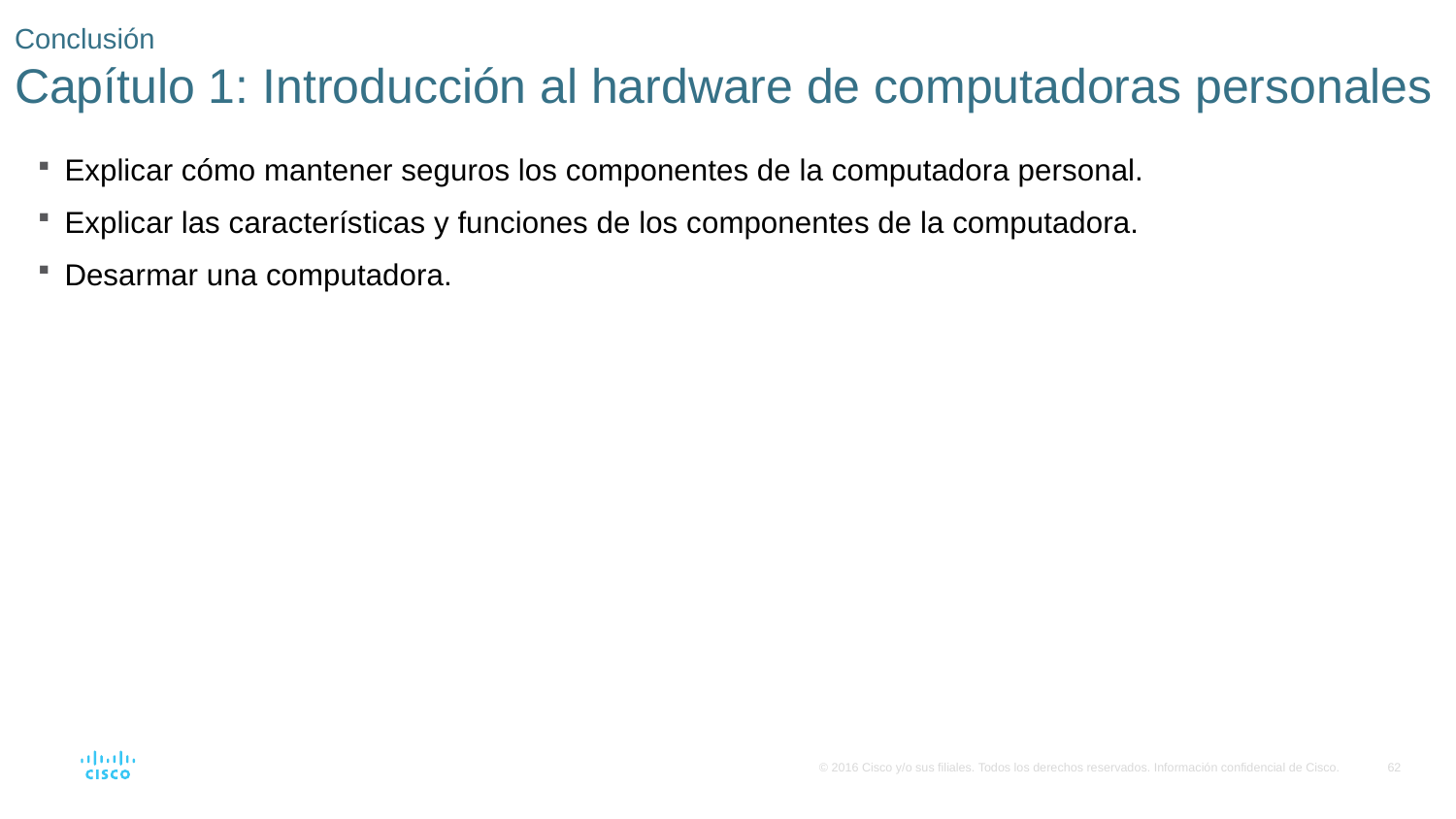

# Conclusión Capítulo 1: Introducción al hardware de computadoras personales
Explicar cómo mantener seguros los componentes de la computadora personal.
Explicar las características y funciones de los componentes de la computadora.
Desarmar una computadora.